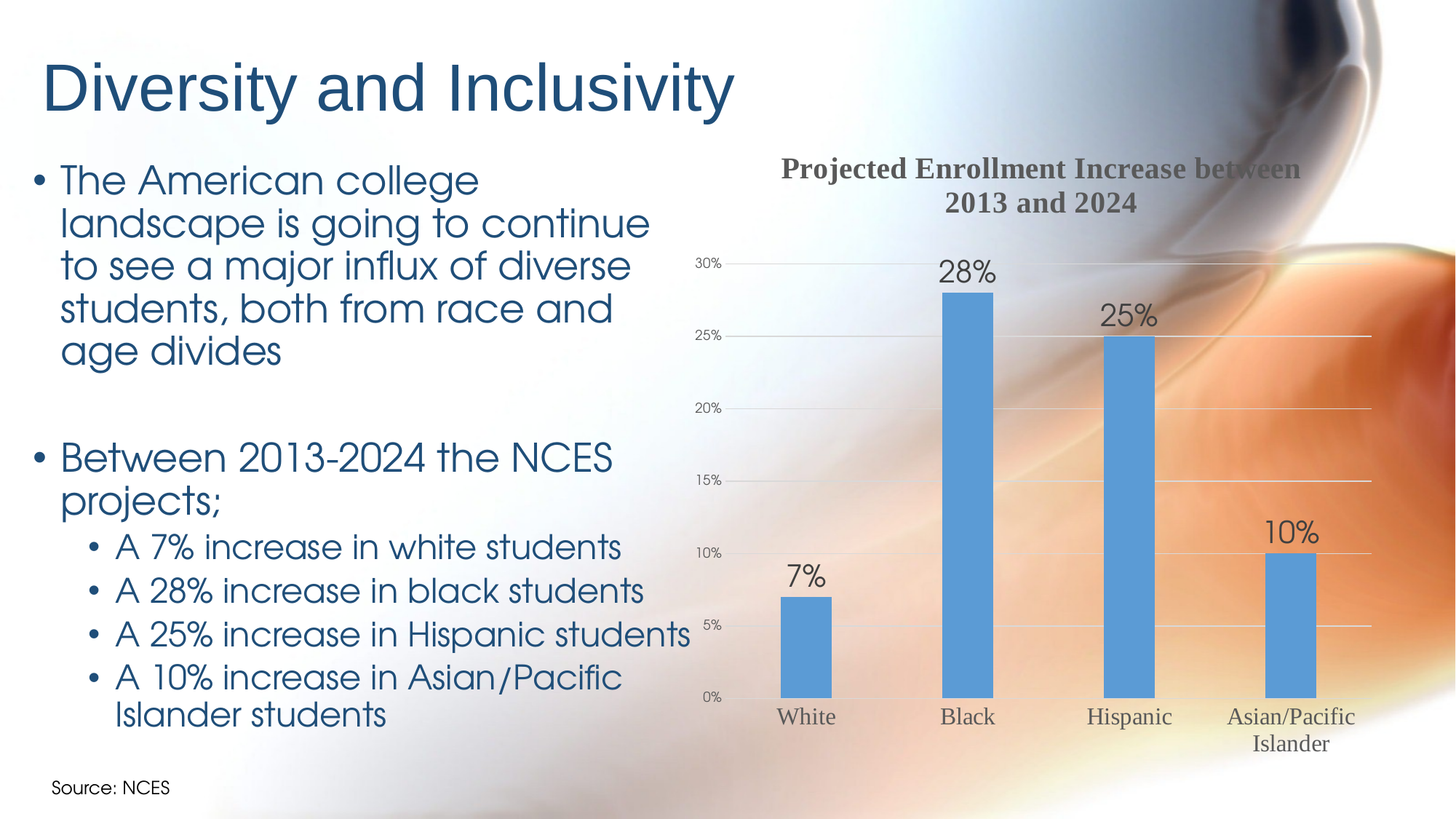

Diversity and Inclusivity

### Chart: Projected Enrollment Increase between 2013 and 2024

| Category |  |
|---|---|
| White | 0.07 |
| Black | 0.28 |
| Hispanic | 0.25 |
| Asian/Pacific Islander | 0.1 |
The American college landscape is going to continue to see a major influx of diverse students, both from race and age divides

Between 2013-2024 the NCES projects;
A 7% increase in white students
A 28% increase in black students
A 25% increase in Hispanic students
A 10% increase in Asian/Pacific Islander students
Source: NCES